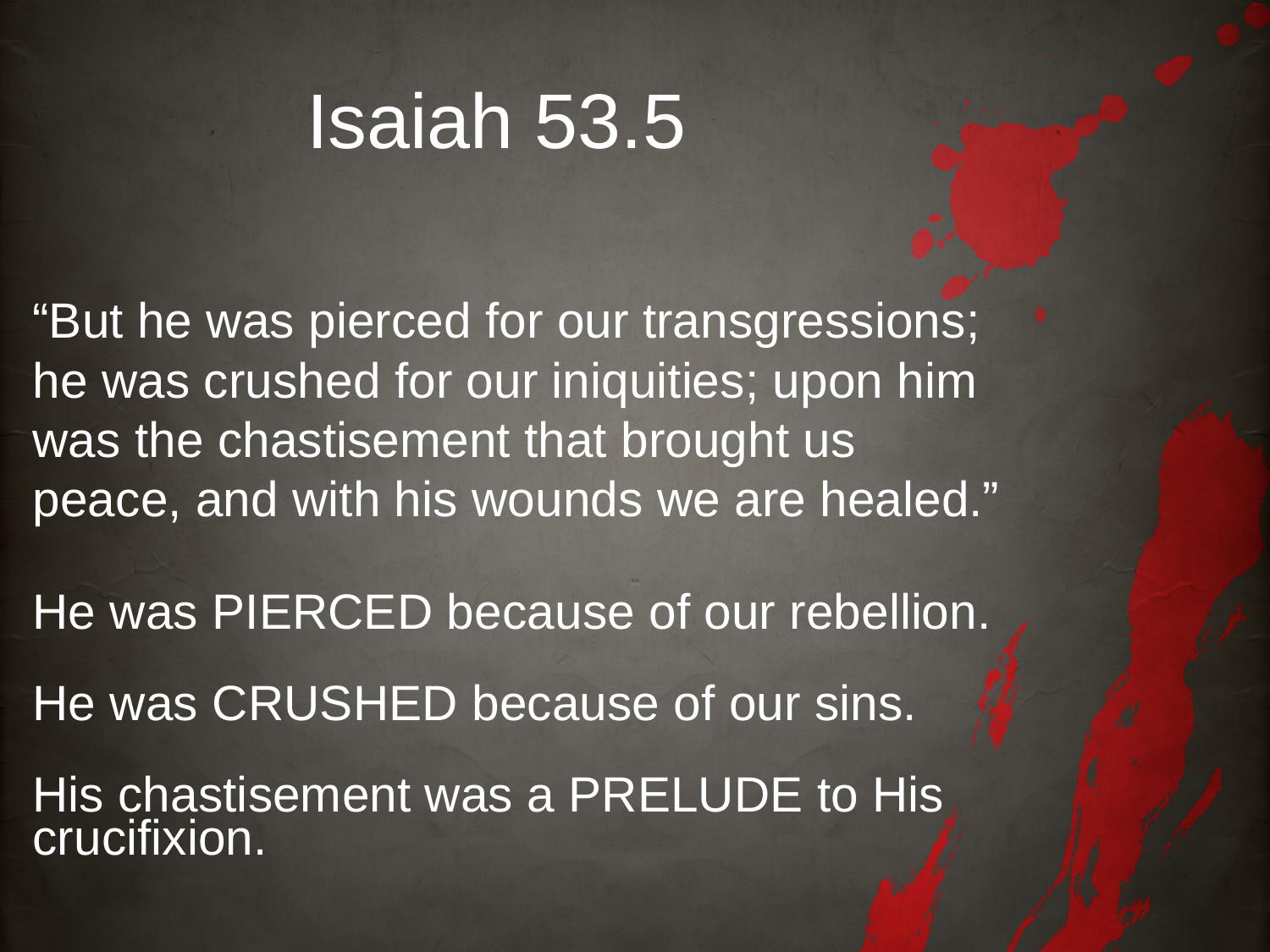

# Isaiah 53.5
“But he was pierced for our transgressions; he was crushed for our iniquities; upon him was the chastisement that brought us peace, and with his wounds we are healed.”

He was PIERCED because of our rebellion.

He was CRUSHED because of our sins.

His chastisement was a PRELUDE to His crucifixion.